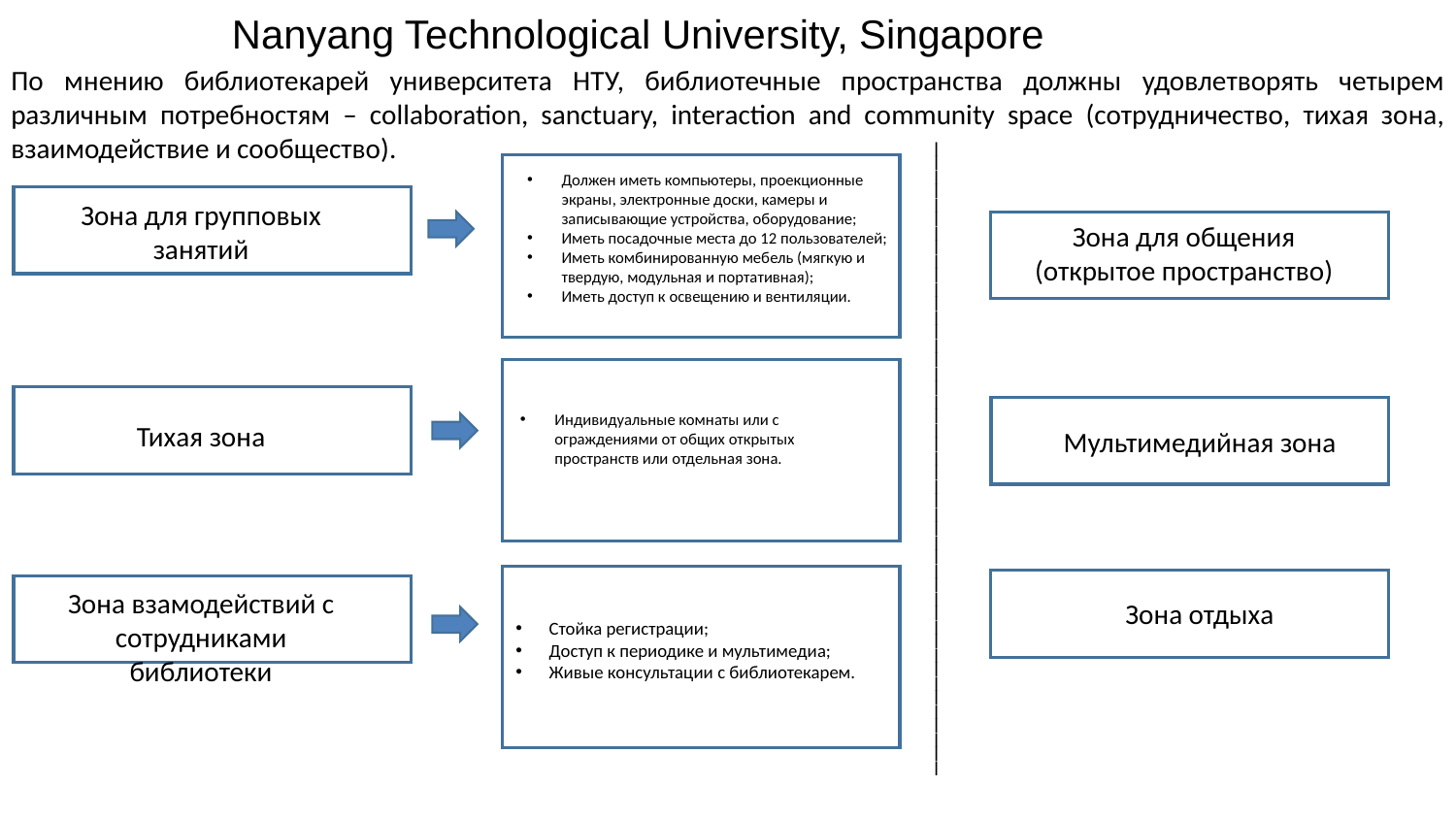

Nanyang Technological University, Singapore
По мнению библиотекарей университета НТУ, библиотечные пространства должны удовлетворять четырем различным потребностям – collaboration, sanctuary, interaction and community space (сотрудничество, тихая зона, взаимодействие и сообщество).

Должен иметь компьютеры, проекционные экраны, электронные доски, камеры и записывающие устройства, оборудование;
Иметь посадочные места до 12 пользователей;
Иметь комбинированную мебель (мягкую и твердую, модульная и портативная);
Иметь доступ к освещению и вентиляции.

Зона для групповых занятий

Зона для общения
(открытое пространство)

Индивидуальные комнаты или с ограждениями от общих открытых пространств или отдельная зона.

Тихая зона

Мультимедийная зона
_____________________________________________

Зона взамодействий с сотрудниками библиотеки
Зона отдыха

Стойка регистрации;
Доступ к периодике и мультимедиа;
Живые консультации с библиотекарем.